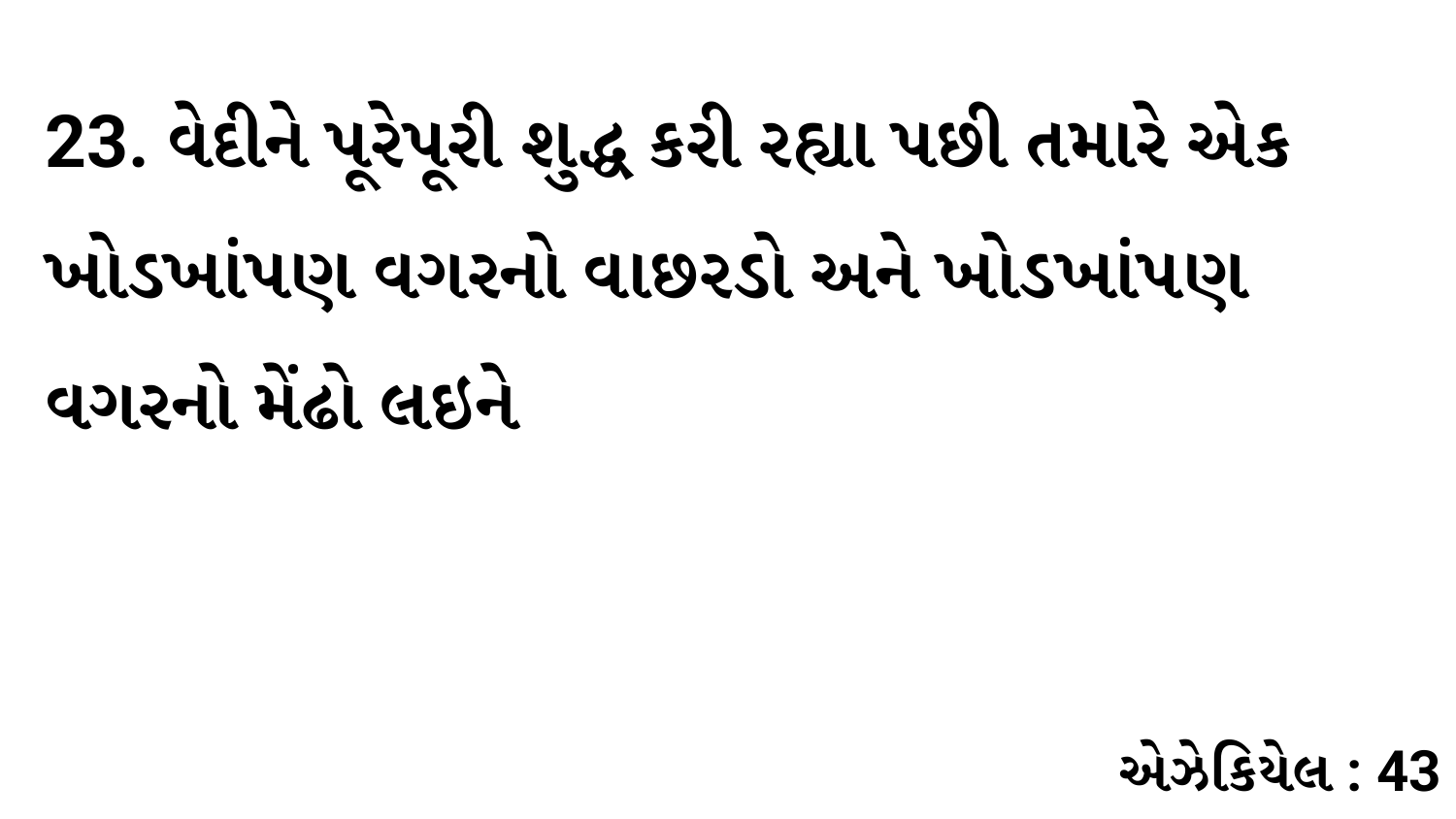

23. વેદીને પૂરેપૂરી શુદ્ધ કરી રહ્યા પછી તમારે એક ખોડખાંપણ વગરનો વાછરડો અને ખોડખાંપણ વગરનો મેંઢો લઇને
એઝેકિયેલ : 43